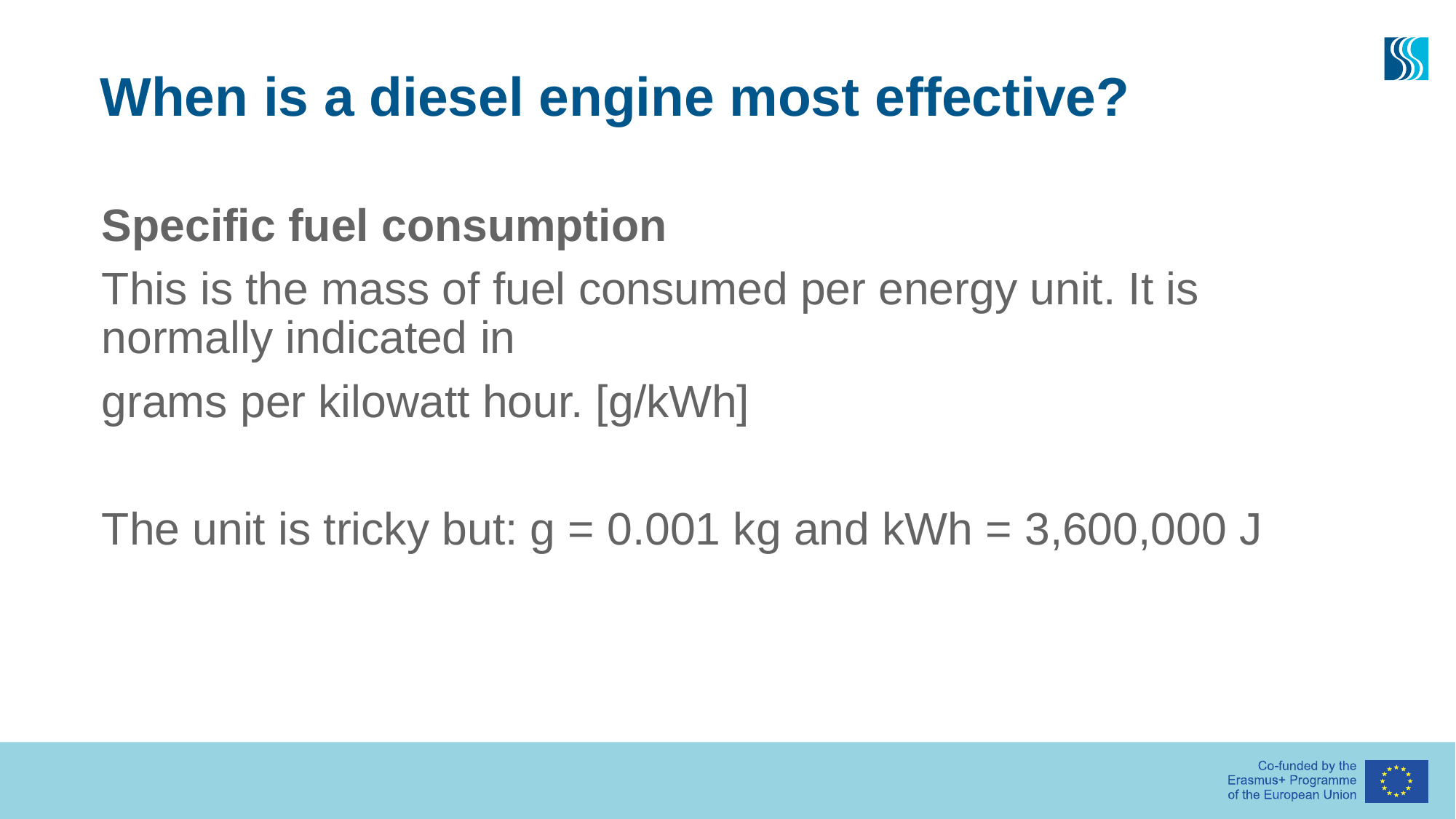

# When is a diesel engine most effective?
Specific fuel consumption
This is the mass of fuel consumed per energy unit. It is normally indicated in
grams per kilowatt hour. [g/kWh]

The unit is tricky but: g = 0.001 kg and kWh = 3,600,000 J